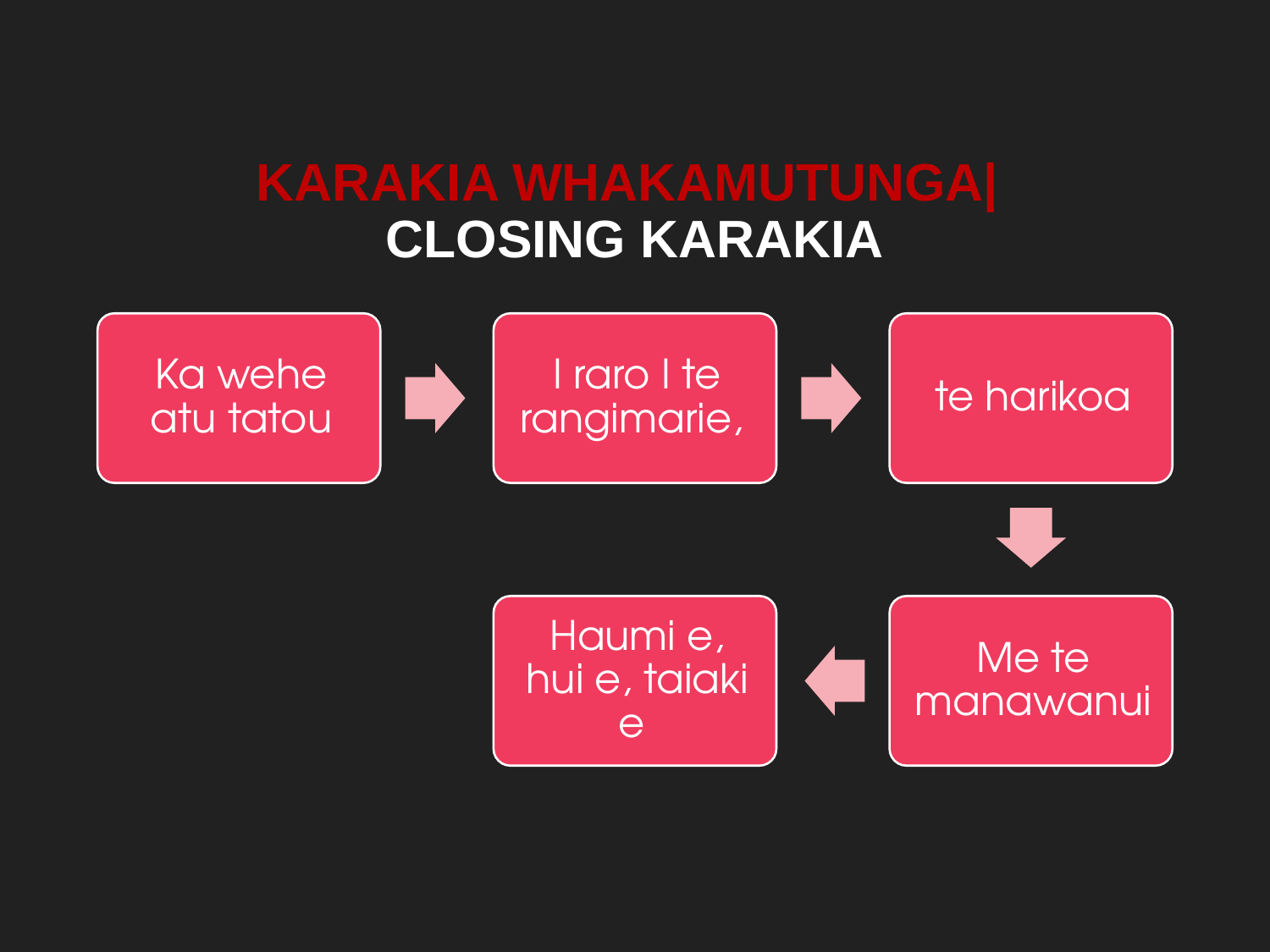

karakia whakamutunga|
closing karakia
Ka wehe atu tatou

I raro I te rangimarie,

te harikoa

Me te manawanui

Haumi e, hui e, taiaki e